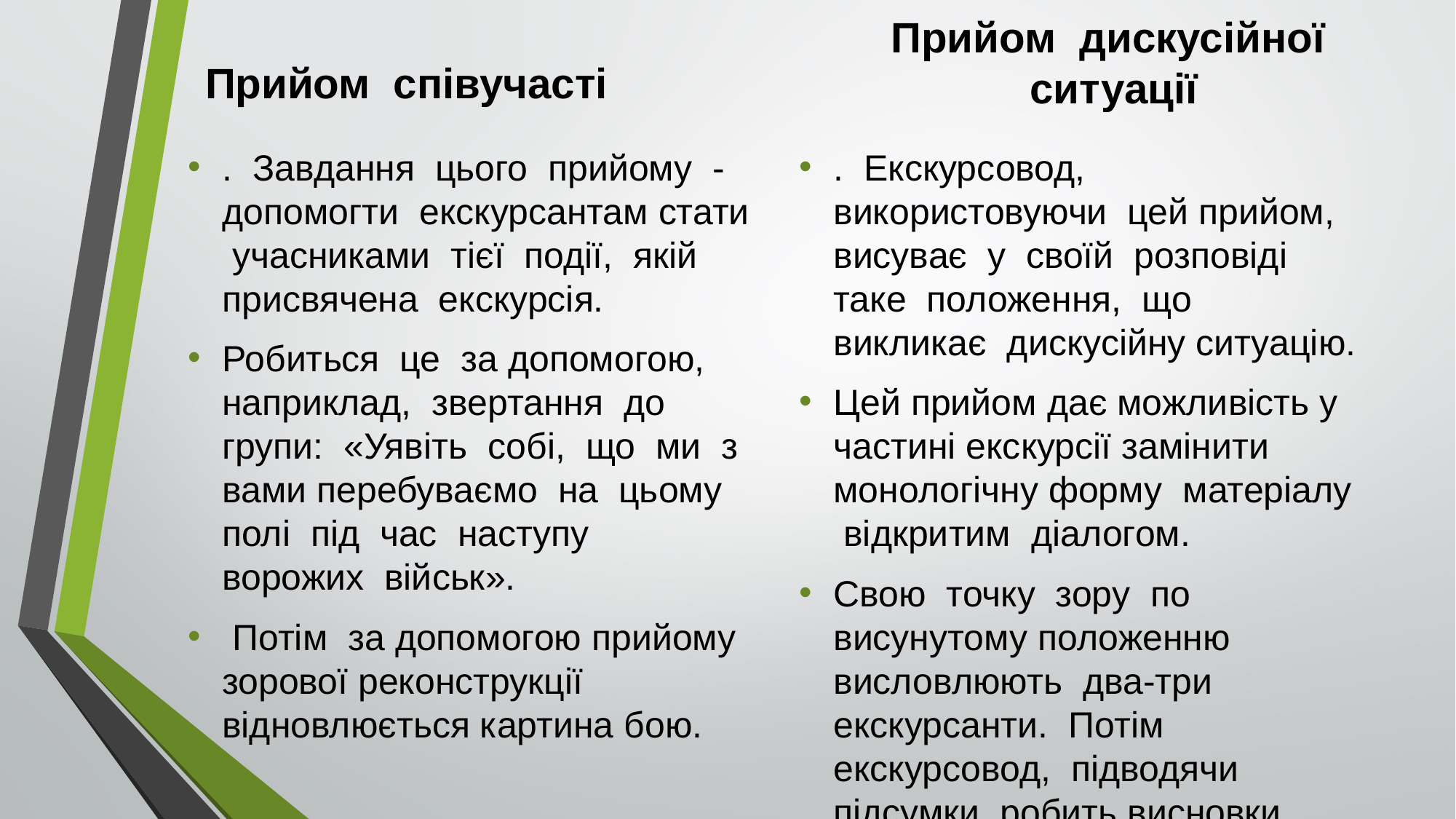

Прийом  співучасті
Прийом  дискусійної  ситуації
.  Завдання  цього  прийому  -  допомогти  екскурсантам стати  учасниками  тієї  події,  якій  присвячена  екскурсія.
Робиться  це  за допомогою,  наприклад,  звертання  до  групи:  «Уявіть  собі,  що  ми  з  вами перебуваємо  на  цьому  полі  під  час  наступу  ворожих  військ».
 Потім  за допомогою прийому зорової реконструкції відновлюється картина бою.
.  Екскурсовод,  використовуючи  цей прийом,  висуває  у  своїй  розповіді  таке  положення,  що  викликає  дискусійну ситуацію.
Цей прийом дає можливість у частині екскурсії замінити монологічну форму  матеріалу  відкритим  діалогом.
Свою  точку  зору  по  висунутому положенню  висловлюють  два-три  екскурсанти.  Потім  екскурсовод,  підводячи підсумки, робить висновки.